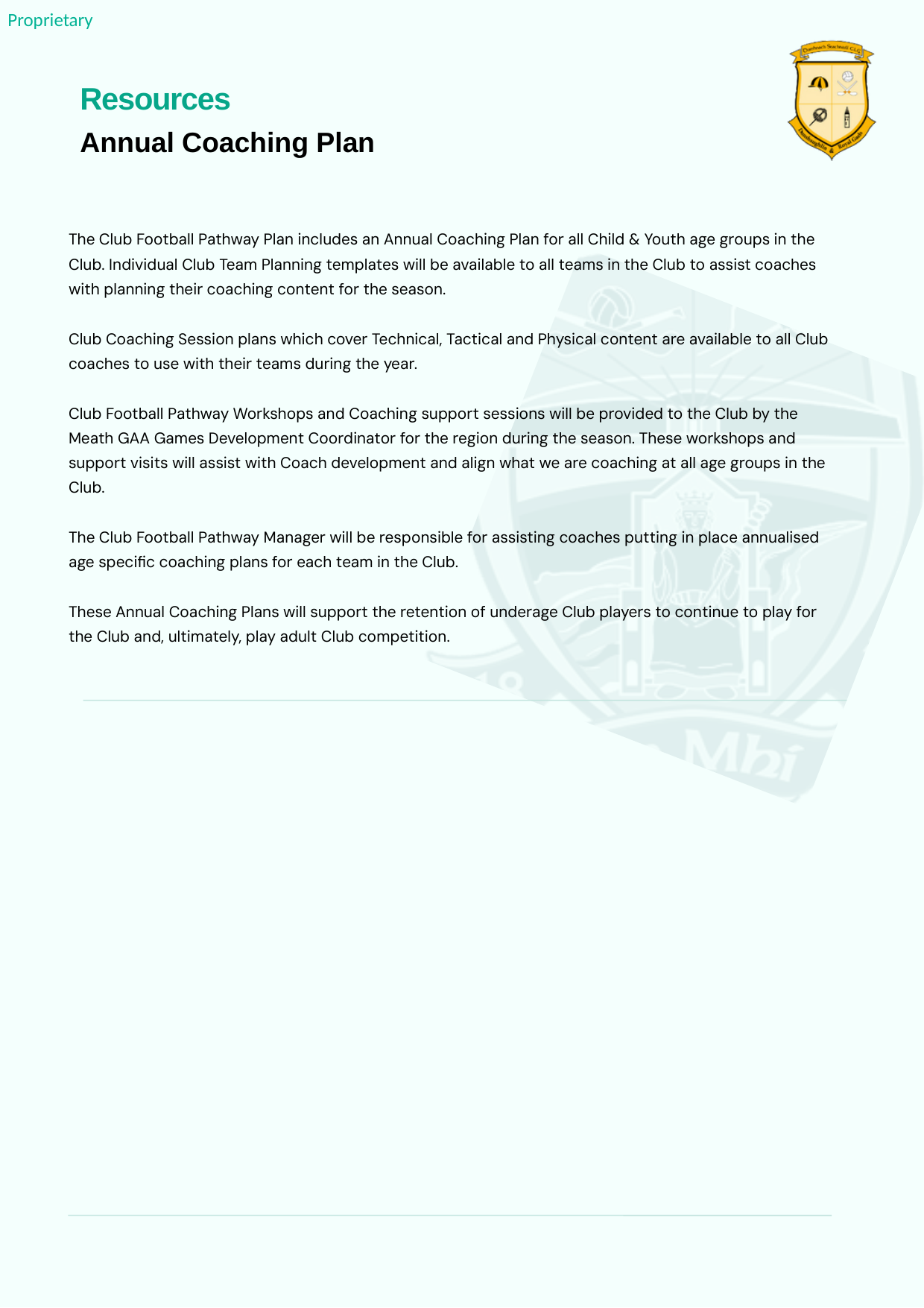

Resources
Annual Coaching Plan
The Club Football Pathway Plan includes an Annual Coaching Plan for all Child & Youth age groups in the Club. Individual Club Team Planning templates will be available to all teams in the Club to assist coaches with planning their coaching content for the season.

Club Coaching Session plans which cover Technical, Tactical and Physical content are available to all Club coaches to use with their teams during the year.

Club Football Pathway Workshops and Coaching support sessions will be provided to the Club by the Meath GAA Games Development Coordinator for the region during the season. These workshops and support visits will assist with Coach development and align what we are coaching at all age groups in the Club.

The Club Football Pathway Manager will be responsible for assisting coaches putting in place annualised age specific coaching plans for each team in the Club.

These Annual Coaching Plans will support the retention of underage Club players to continue to play for the Club and, ultimately, play adult Club competition.